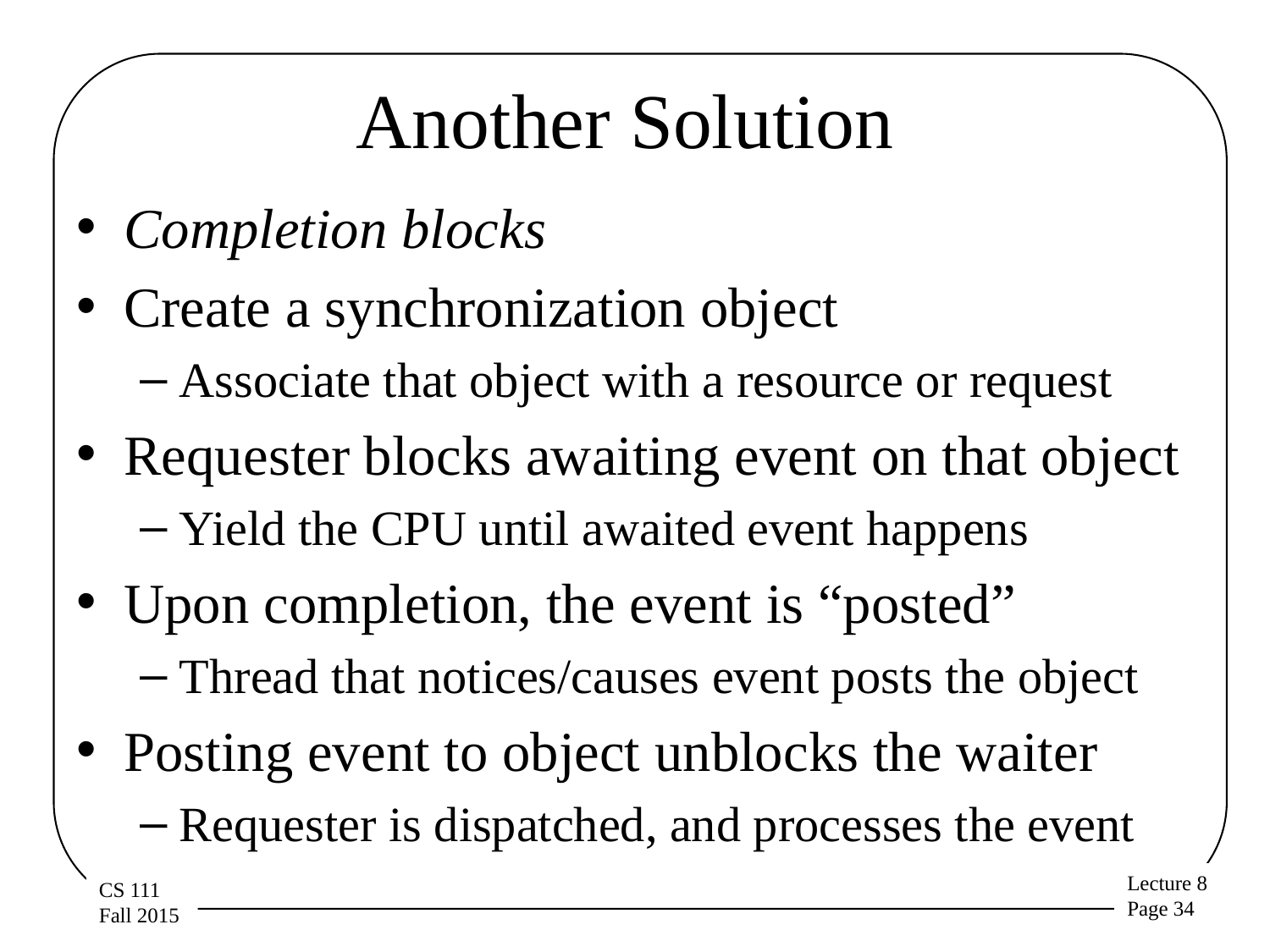

# Another Solution
Completion blocks
Create a synchronization object
Associate that object with a resource or request
Requester blocks awaiting event on that object
Yield the CPU until awaited event happens
Upon completion, the event is “posted”
Thread that notices/causes event posts the object
Posting event to object unblocks the waiter
Requester is dispatched, and processes the event